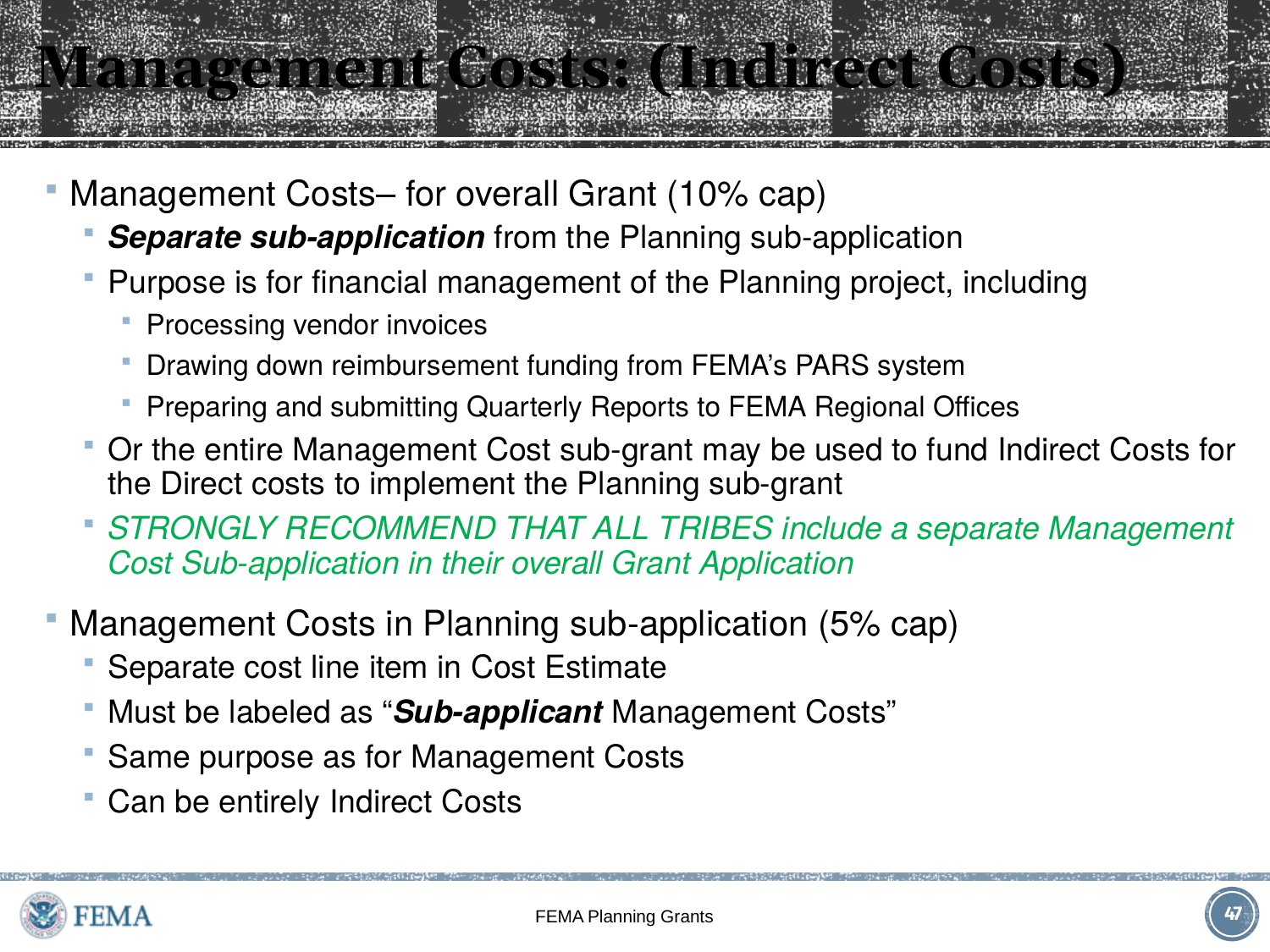

# Management Costs: (Indirect Costs)
Management Costs– for overall Grant (10% cap)
Separate sub-application from the Planning sub-application
Purpose is for financial management of the Planning project, including
Processing vendor invoices
Drawing down reimbursement funding from FEMA’s PARS system
Preparing and submitting Quarterly Reports to FEMA Regional Offices
Or the entire Management Cost sub-grant may be used to fund Indirect Costs for the Direct costs to implement the Planning sub-grant
STRONGLY RECOMMEND THAT ALL TRIBES include a separate Management Cost Sub-application in their overall Grant Application
Management Costs in Planning sub-application (5% cap)
Separate cost line item in Cost Estimate
Must be labeled as “Sub-applicant Management Costs”
Same purpose as for Management Costs
Can be entirely Indirect Costs

47
FEMA Planning Grants